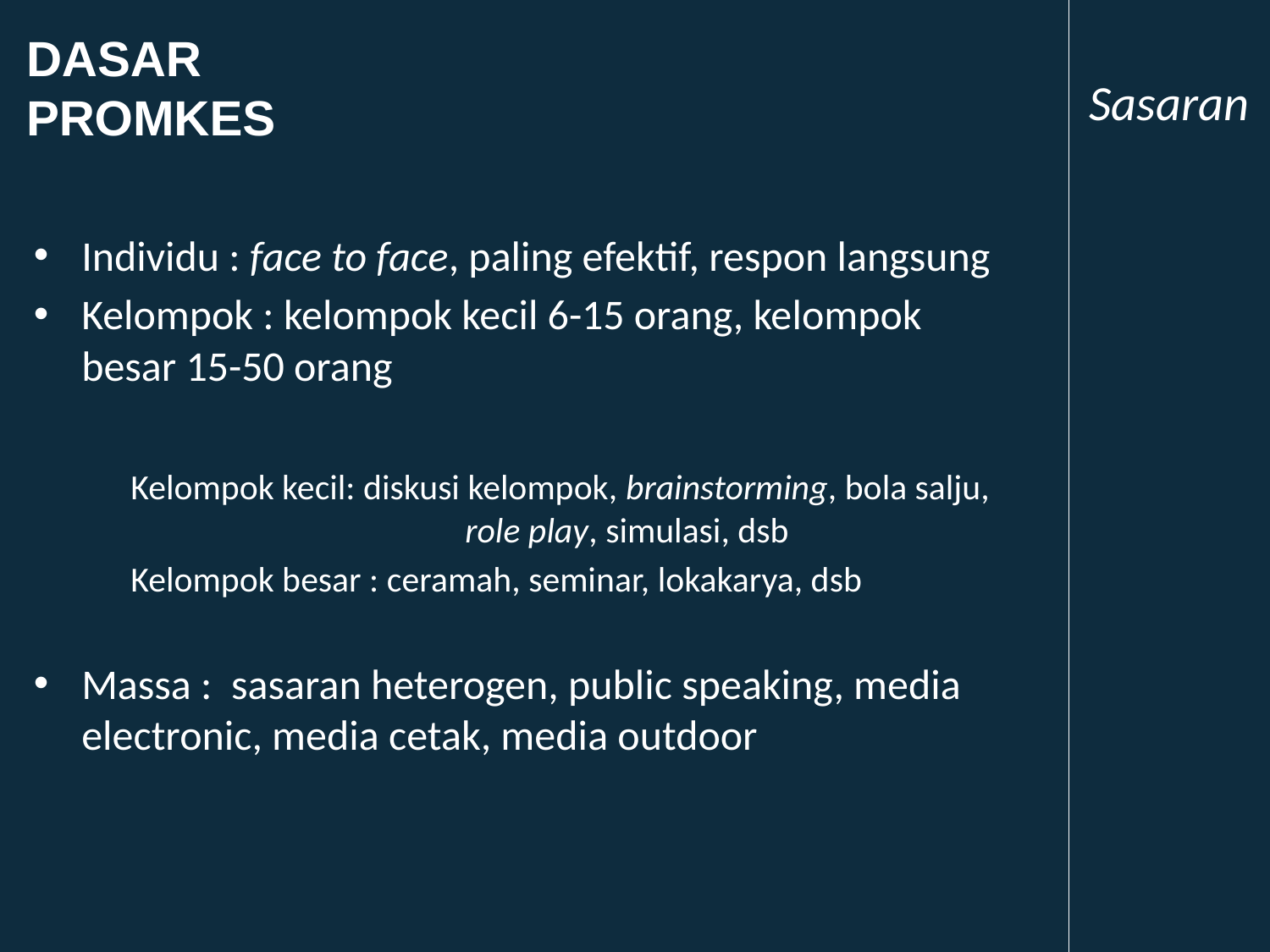

DASAR PROMKES
Sasaran
Individu : face to face, paling efektif, respon langsung
Kelompok : kelompok kecil 6-15 orang, kelompok besar 15-50 orang

	Kelompok kecil: diskusi kelompok, brainstorming, bola salju, 		          role play, simulasi, dsb
	Kelompok besar : ceramah, seminar, lokakarya, dsb

Massa :  sasaran heterogen, public speaking, media electronic, media cetak, media outdoor